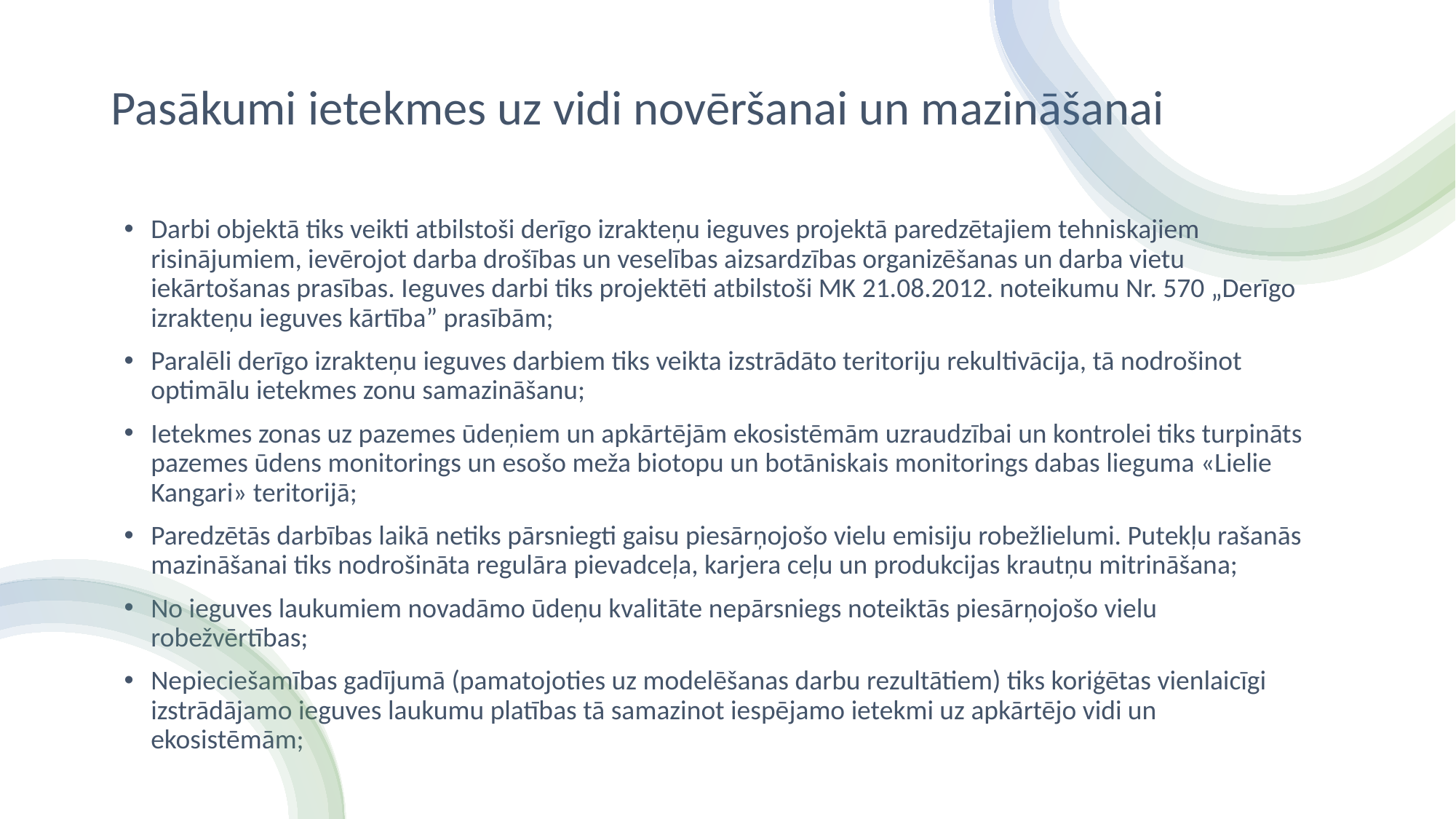

# Pasākumi ietekmes uz vidi novēršanai un mazināšanai
Darbi objektā tiks veikti atbilstoši derīgo izrakteņu ieguves projektā paredzētajiem tehniskajiem risinājumiem, ievērojot darba drošības un veselības aizsardzības organizēšanas un darba vietu iekārtošanas prasības. Ieguves darbi tiks projektēti atbilstoši MK 21.08.2012. noteikumu Nr. 570 „Derīgo izrakteņu ieguves kārtība” prasībām;
Paralēli derīgo izrakteņu ieguves darbiem tiks veikta izstrādāto teritoriju rekultivācija, tā nodrošinot optimālu ietekmes zonu samazināšanu;
Ietekmes zonas uz pazemes ūdeņiem un apkārtējām ekosistēmām uzraudzībai un kontrolei tiks turpināts pazemes ūdens monitorings un esošo meža biotopu un botāniskais monitorings dabas lieguma «Lielie Kangari» teritorijā;
Paredzētās darbības laikā netiks pārsniegti gaisu piesārņojošo vielu emisiju robežlielumi. Putekļu rašanās mazināšanai tiks nodrošināta regulāra pievadceļa, karjera ceļu un produkcijas krautņu mitrināšana;
No ieguves laukumiem novadāmo ūdeņu kvalitāte nepārsniegs noteiktās piesārņojošo vielu robežvērtības;
Nepieciešamības gadījumā (pamatojoties uz modelēšanas darbu rezultātiem) tiks koriģētas vienlaicīgi izstrādājamo ieguves laukumu platības tā samazinot iespējamo ietekmi uz apkārtējo vidi un ekosistēmām;